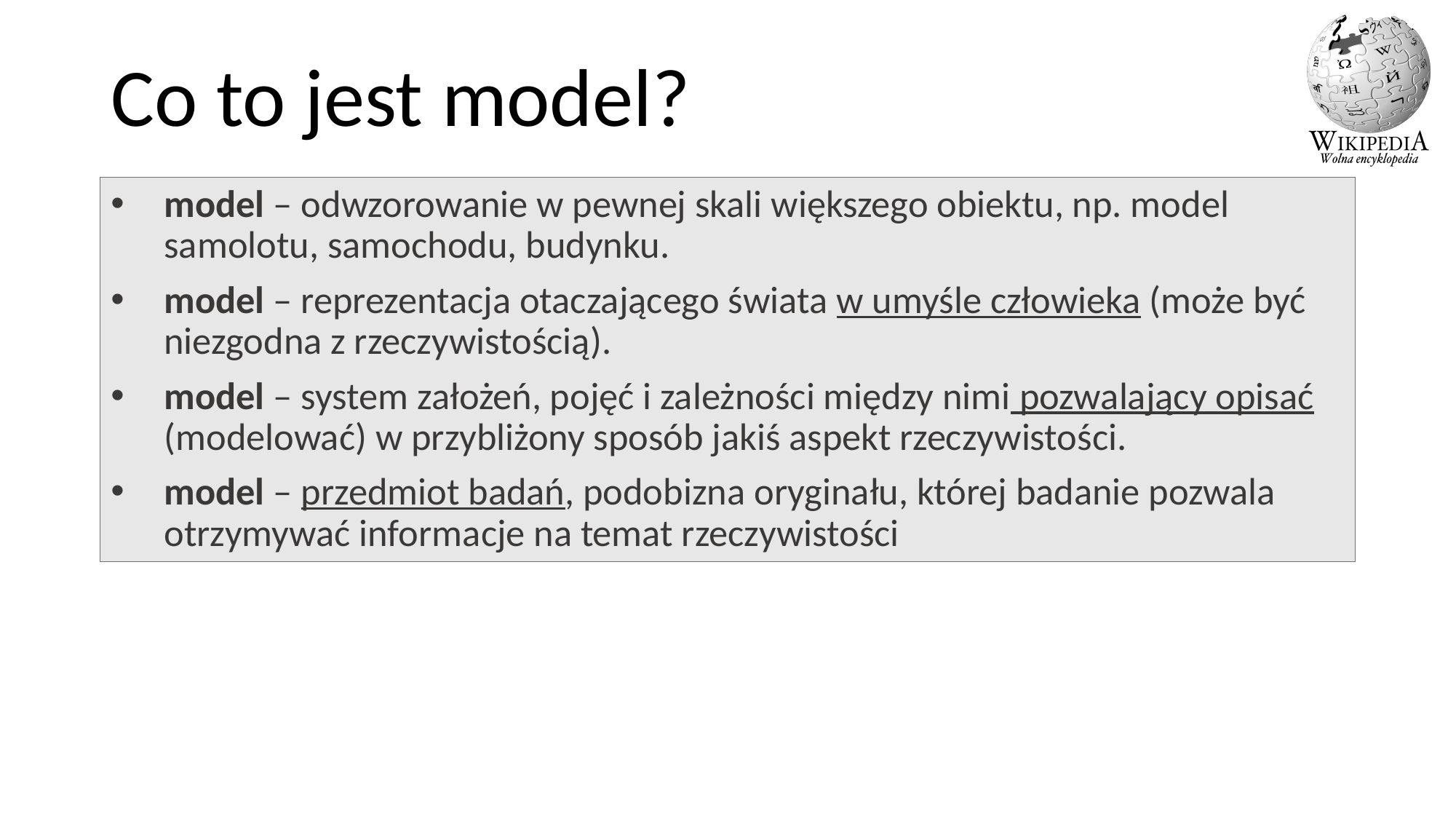

# Co to jest model?
model – odwzorowanie w pewnej skali większego obiektu, np. model samolotu, samochodu, budynku.
model – reprezentacja otaczającego świata w umyśle człowieka (może być niezgodna z rzeczywistością).
model – system założeń, pojęć i zależności między nimi pozwalający opisać (modelować) w przybliżony sposób jakiś aspekt rzeczywistości.
model – przedmiot badań, podobizna oryginału, której badanie pozwala otrzymywać informacje na temat rzeczywistości